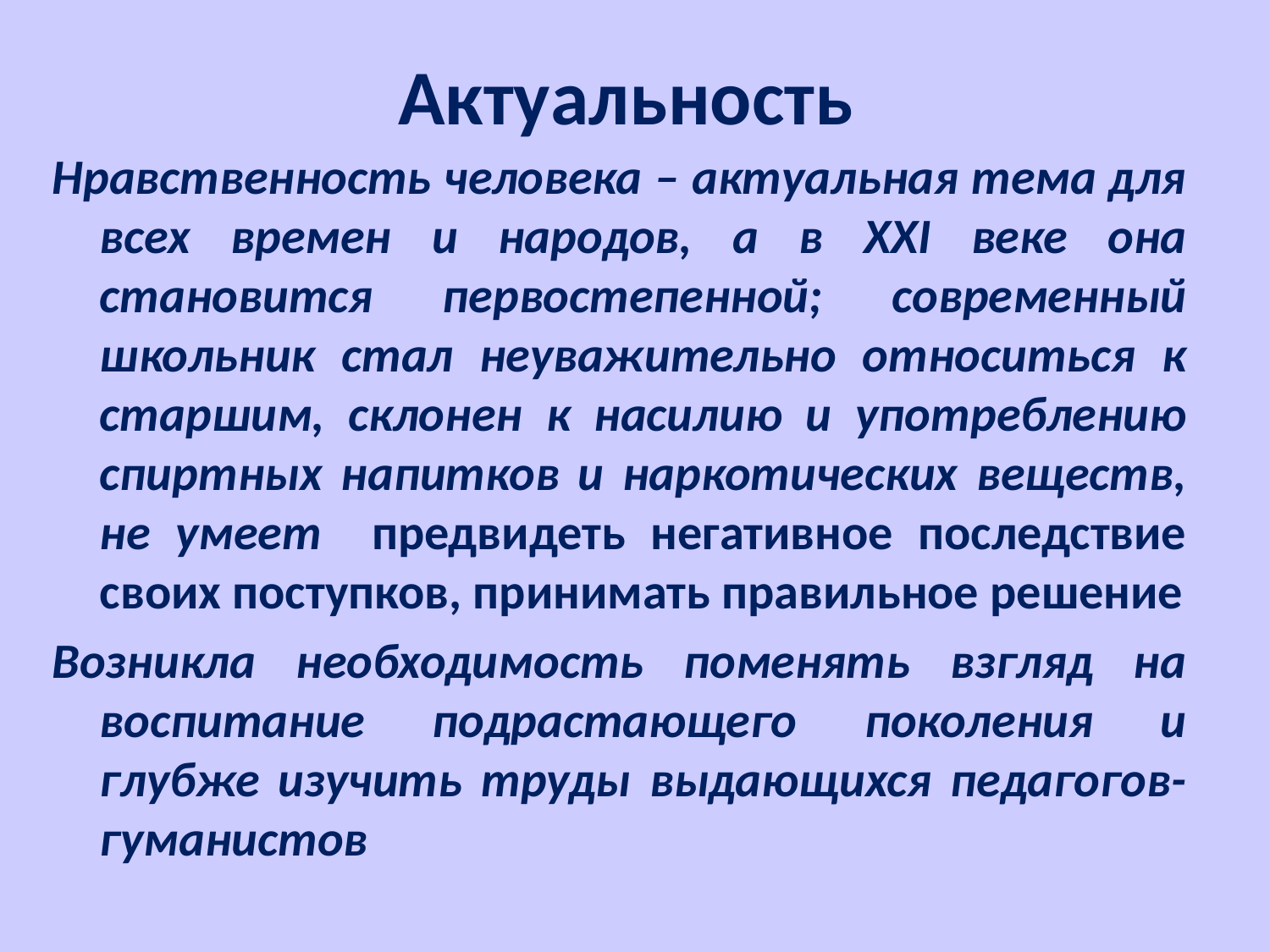

# Актуальность
Нравственность человека – актуальная тема для всех времен и народов, а в XXI веке она становится первостепенной; современный школьник стал неуважительно относиться к старшим, склонен к насилию и употреблению спиртных напитков и наркотических веществ, не умеет  предвидеть негативное последствие своих поступков, принимать правильное решение
Возникла необходимость поменять взгляд на воспитание подрастающего поколения и глубже изучить труды выдающихся педагогов-гуманистов